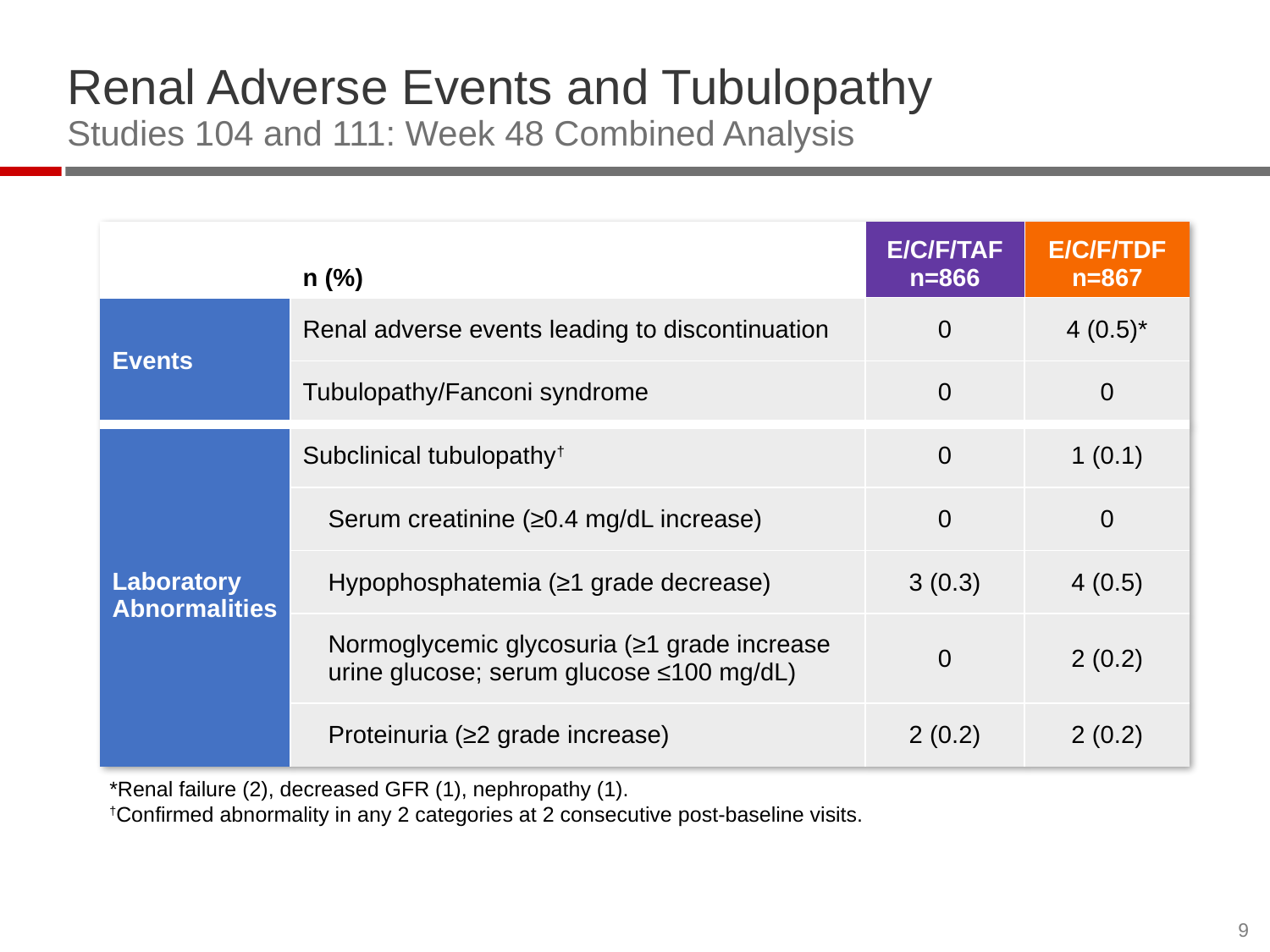

# Renal Adverse Events and Tubulopathy Studies 104 and 111: Week 48 Combined Analysis
|  | n (%) | E/C/F/TAF n=866 | E/C/F/TDF n=867 |
| --- | --- | --- | --- |
| Events | Renal adverse events leading to discontinuation | 0 | 4 (0.5)\* |
|  | Tubulopathy/Fanconi syndrome | 0 | 0 |
| Laboratory Abnormalities | Subclinical tubulopathy† | 0 | 1 (0.1) |
|  | Serum creatinine (≥0.4 mg/dL increase) | 0 | 0 |
|  | Hypophosphatemia (≥1 grade decrease) | 3 (0.3) | 4 (0.5) |
|  | Normoglycemic glycosuria (≥1 grade increase urine glucose; serum glucose ≤100 mg/dL) | 0 | 2 (0.2) |
|  | Proteinuria (≥2 grade increase) | 2 (0.2) | 2 (0.2) |
*Renal failure (2), decreased GFR (1), nephropathy (1).
†Confirmed abnormality in any 2 categories at 2 consecutive post-baseline visits.

9